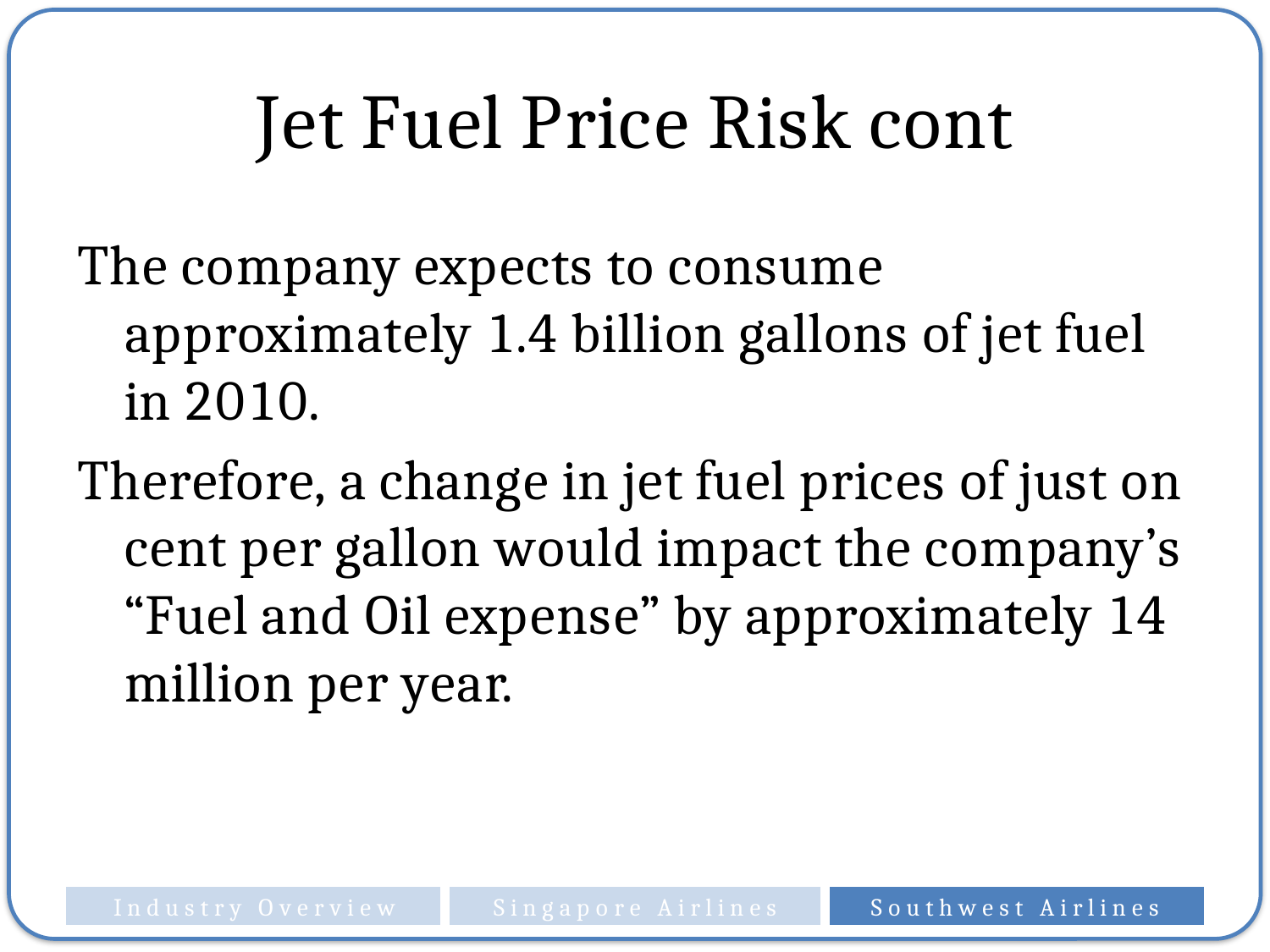

# Jet Fuel Price Risk cont
The company expects to consume approximately 1.4 billion gallons of jet fuel in 2010.
Therefore, a change in jet fuel prices of just on cent per gallon would impact the company’s “Fuel and Oil expense” by approximately 14 million per year.